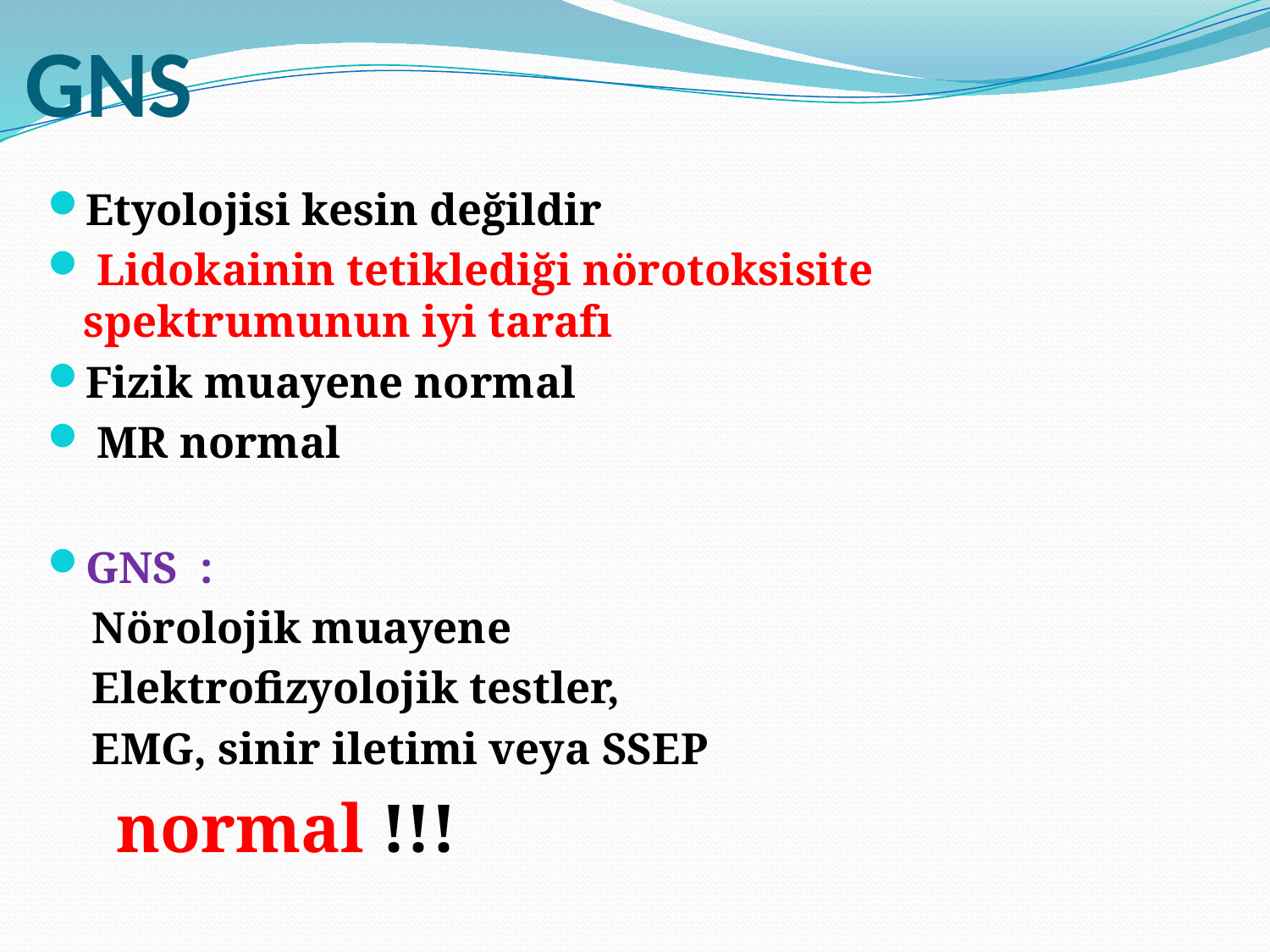

# GNS
Etyolojisi kesin değildir
 Lidokainin tetiklediği nörotoksisite spektrumunun iyi tarafı
Fizik muayene normal
 MR normal

GNS  :
    Nörolojik muayene
    Elektrofizyolojik testler,
    EMG, sinir iletimi veya SSEP
    normal !!!